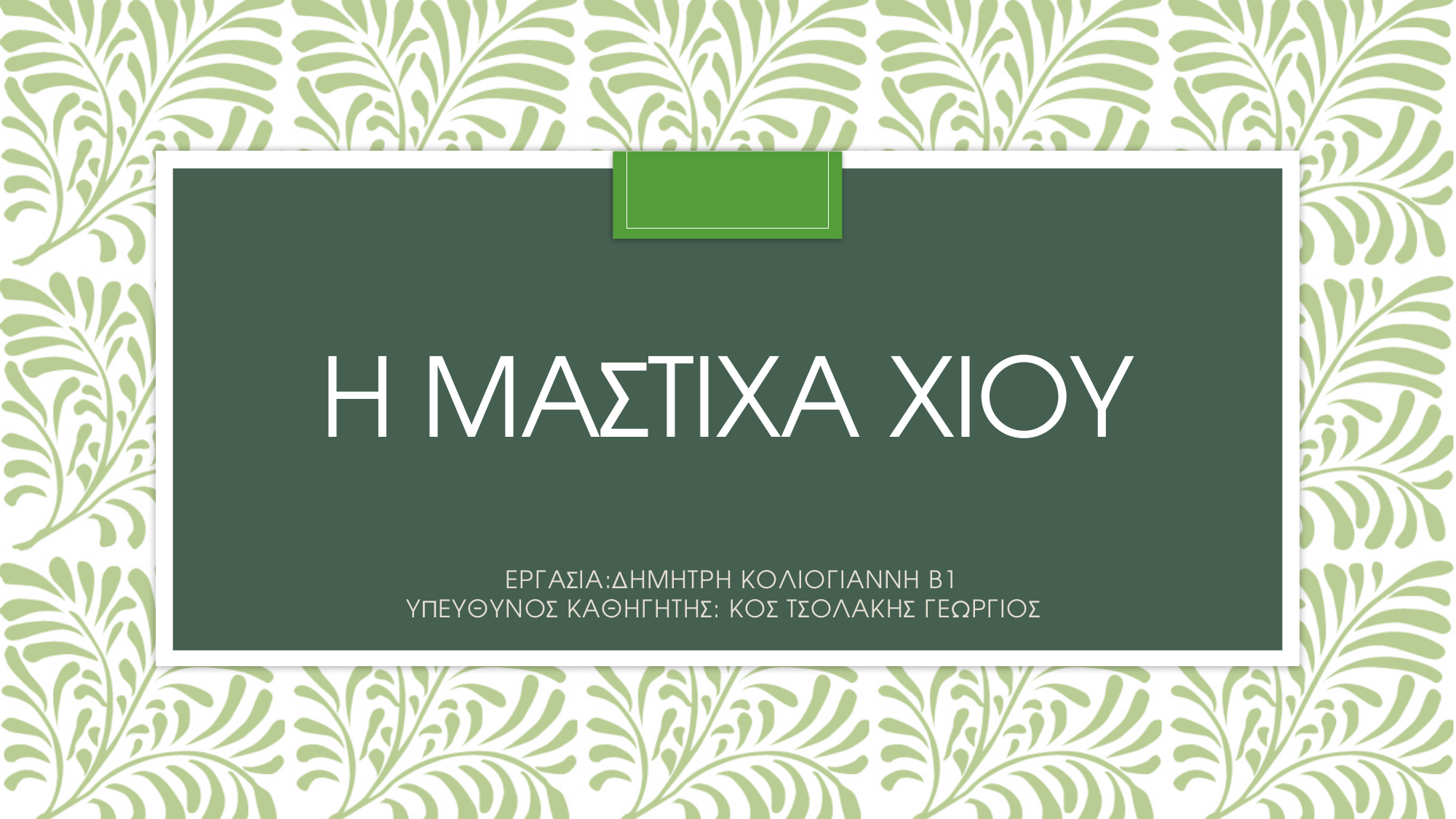

# Η ΜΑΣΤΙΧΑ ΧΙΟΥ
 ΕΡΓΑΣΙΑ:ΔΗΜΗΤΡΗ ΚΟΛΙΟΓΙΑΝΝΗ Β1
ΥΠΕΥΘΥΝΟΣ ΚΑΘΗΓΗΤΗΣ: ΚΟΣ ΤΣΟΛΑΚΗΣ ΓΕΩΡΓΙΟΣ